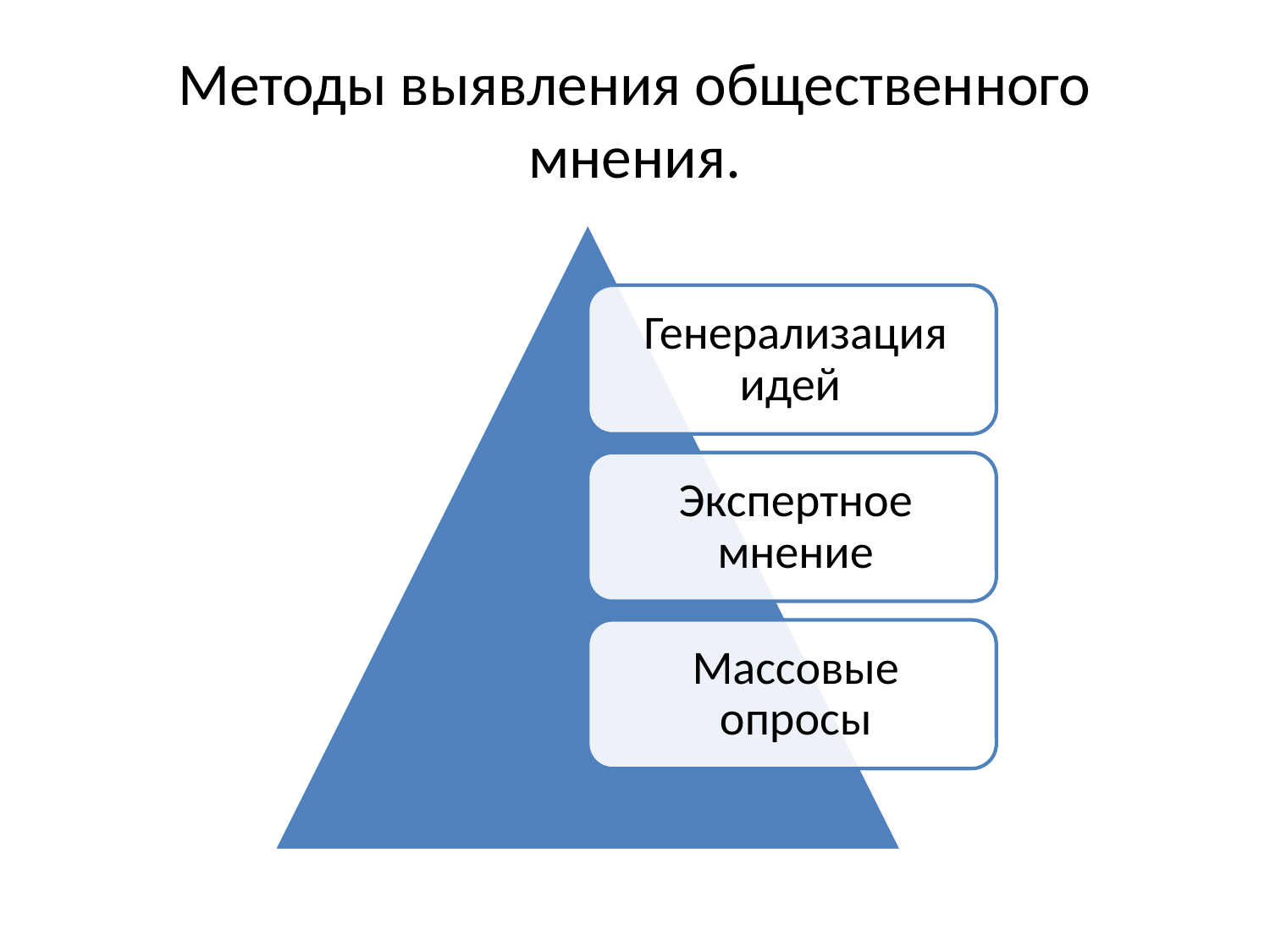

# Методы выявления общественного мнения.
Генерализация идей
Экспертное мнение
Массовые опросы